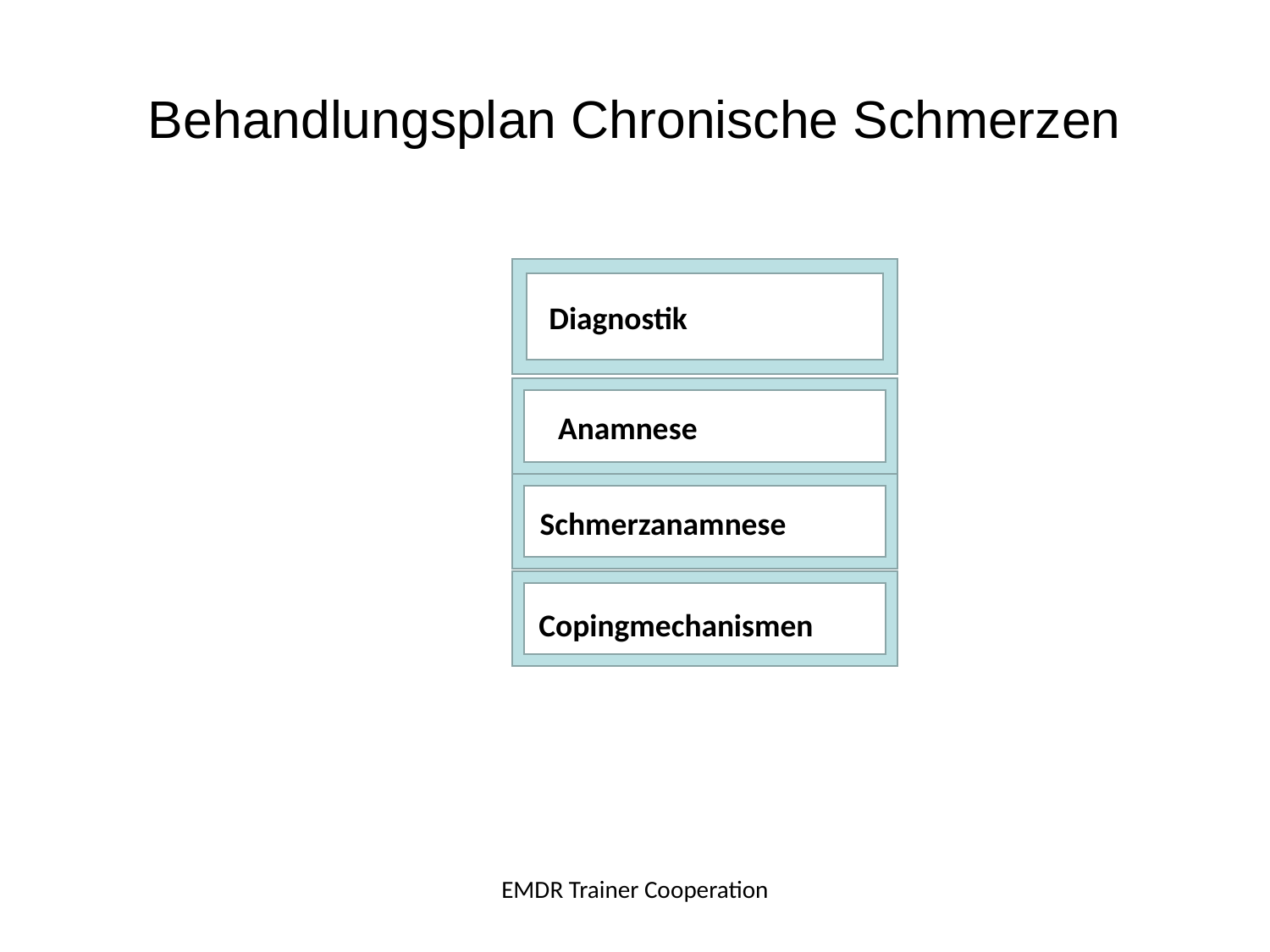

# Behandlungsplan Chronische Schmerzen

Diagnostik

Anamnese

Schmerzanamnese

Copingmechanismen
EMDR Trainer Cooperation